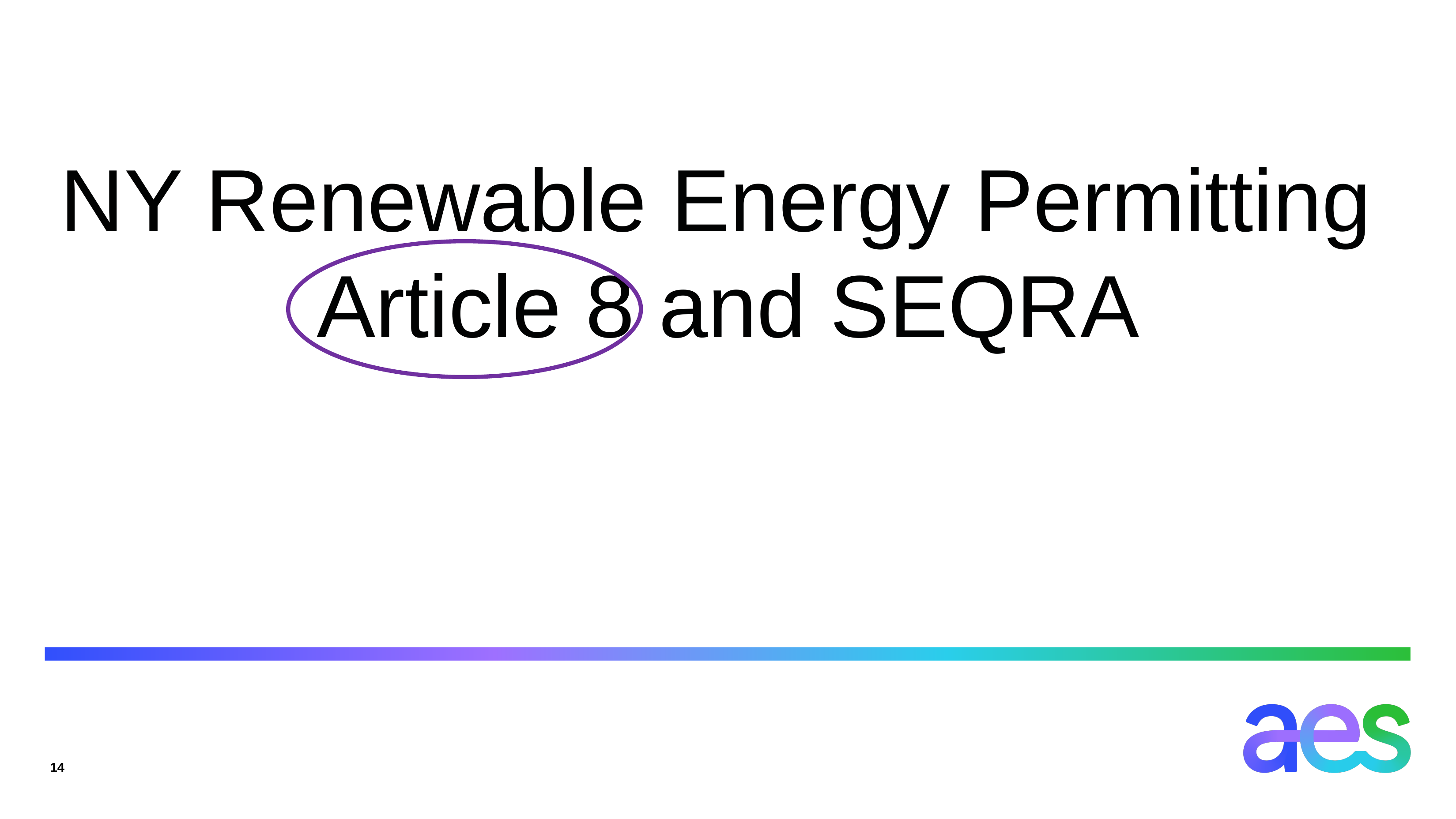

# NY Renewable Energy Permitting Article 8 and SEQRA

14